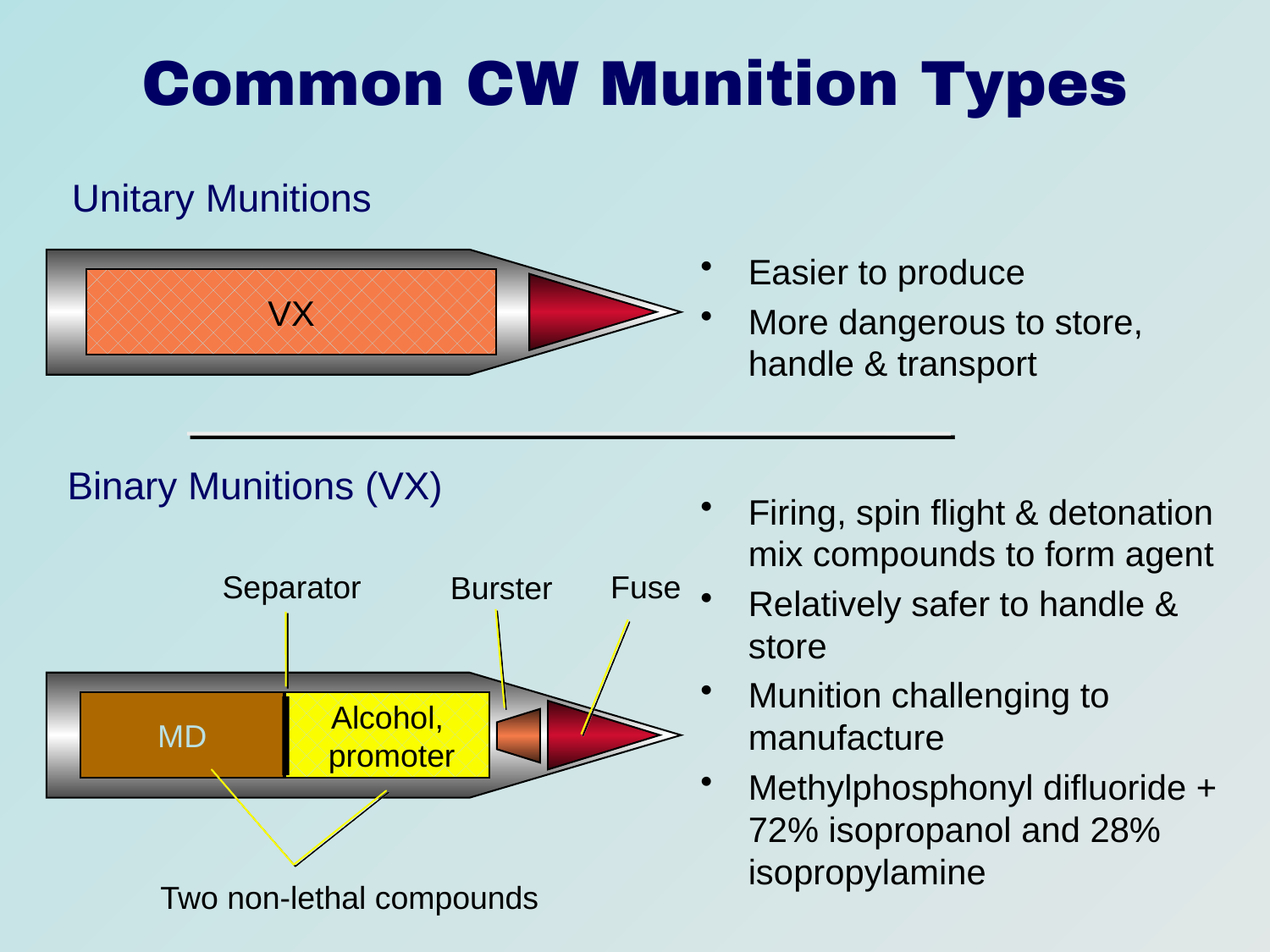

# Common CW Munition Types
Unitary Munitions
Easier to produce
More dangerous to store, handle & transport

Firing, spin flight & detonation mix compounds to form agent
Relatively safer to handle & store
Munition challenging to manufacture
Methylphosphonyl difluoride + 72% isopropanol and 28% isopropylamine

VX

Binary Munitions (VX)
Separator
Fuse
Burster

MD
Alcohol,
 promoter

Two non-lethal compounds